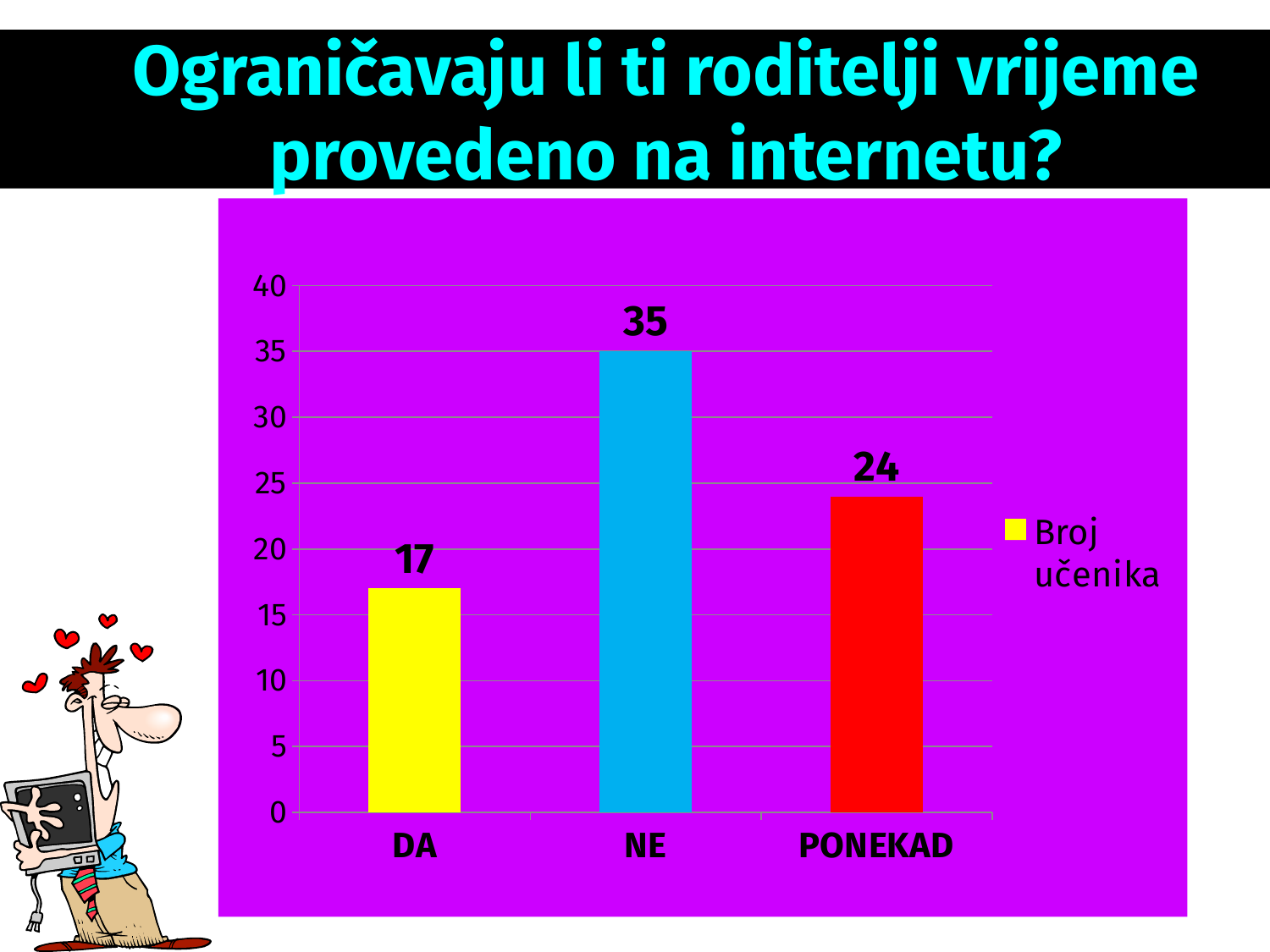

# Ograničavaju li ti roditelji vrijeme provedeno na internetu?

### Chart

| Category | Broj učenika |
|---|---|
| DA | 17.0 |
| NE | 35.0 |
| PONEKAD | 24.0 |